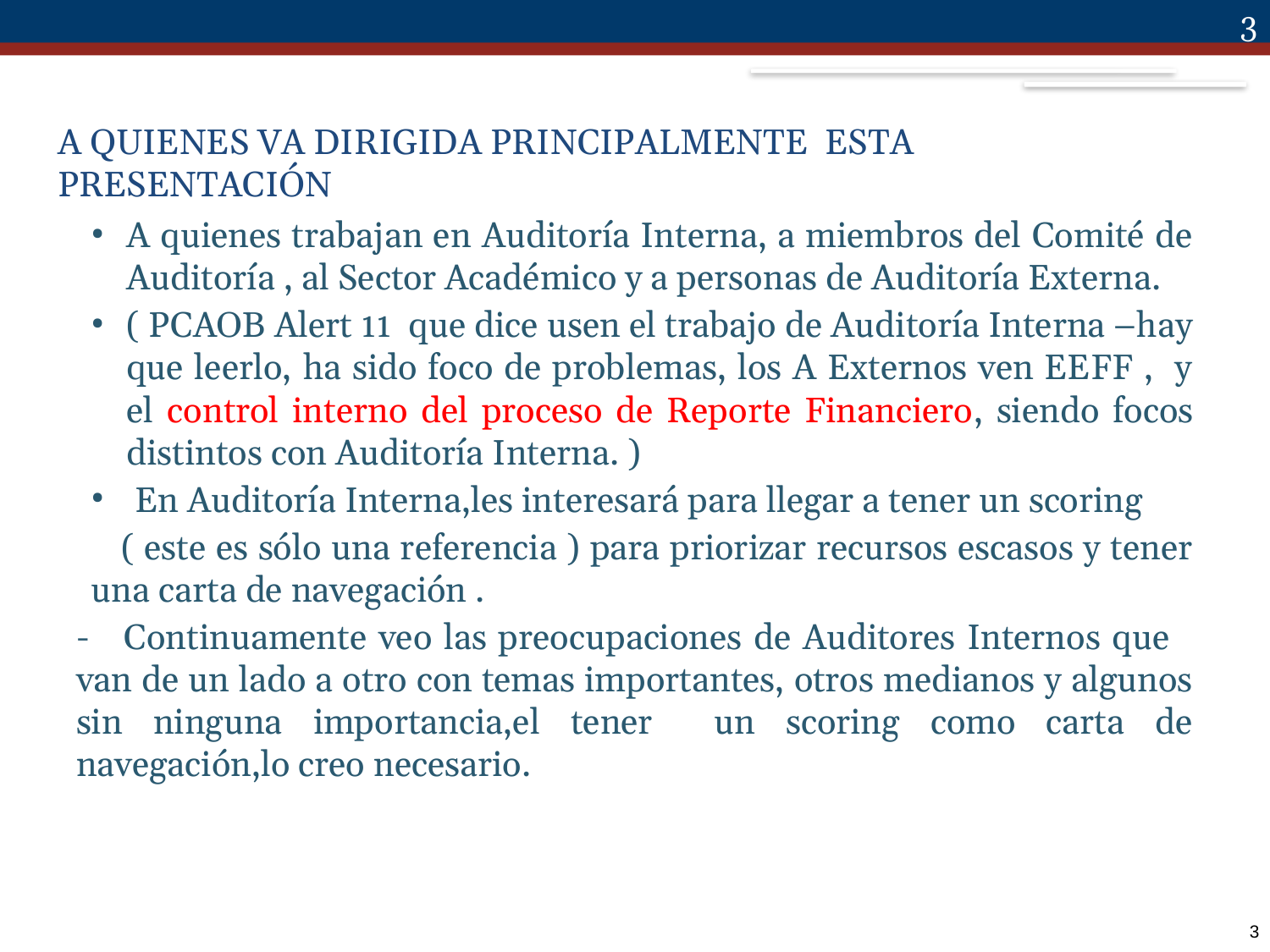

3
# A QUIENES VA DIRIGIDA PRINCIPALMENTE  ESTA PRESENTACIÓN
A quienes trabajan en Auditoría Interna, a miembros del Comité de Auditoría , al Sector Académico y a personas de Auditoría Externa.
( PCAOB Alert 11  que dice usen el trabajo de Auditoría Interna –hay que leerlo, ha sido foco de problemas, los A Externos ven EEFF ,  y el control interno del proceso de Reporte Financiero, siendo focos distintos con Auditoría Interna. )
 En Auditoría Interna,les interesará para llegar a tener un scoring
   ( este es sólo una referencia ) para priorizar recursos escasos y tener una carta de navegación .
-   Continuamente veo las preocupaciones de Auditores Internos que   van de un lado a otro con temas importantes, otros medianos y algunos sin ninguna importancia,el tener  un scoring como carta de navegación,lo creo necesario.